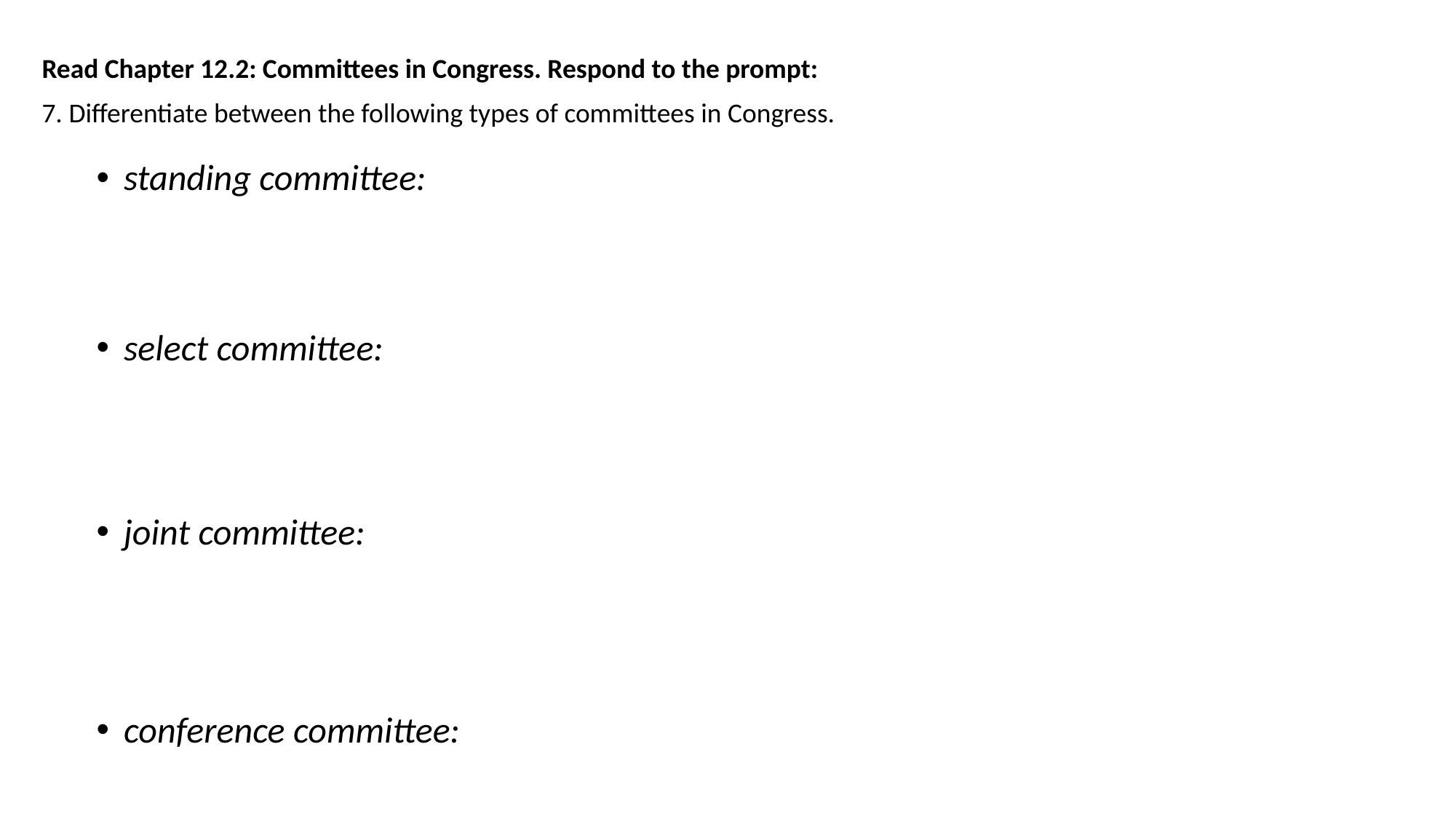

Read Chapter 12.2: Committees in Congress. Respond to the prompt:
 Differentiate between the following types of committees in Congress.

standing committee:

select committee:

joint committee:

conference committee: